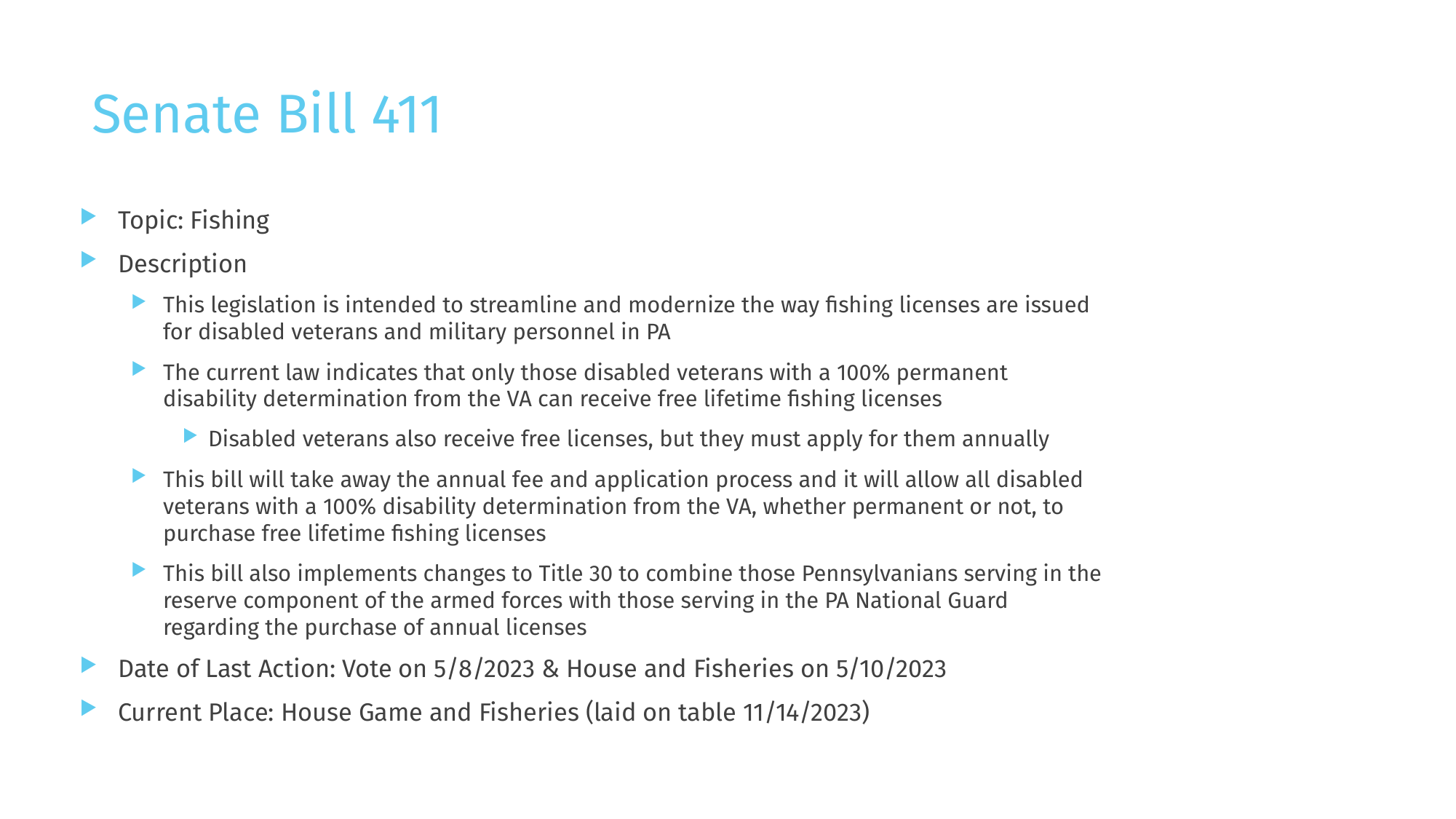

# Senate Bill 411
Topic: Fishing
Description
This legislation is intended to streamline and modernize the way fishing licenses are issued for disabled veterans and military personnel in PA
The current law indicates that only those disabled veterans with a 100% permanent disability determination from the VA can receive free lifetime fishing licenses
Disabled veterans also receive free licenses, but they must apply for them annually
This bill will take away the annual fee and application process and it will allow all disabled veterans with a 100% disability determination from the VA, whether permanent or not, to purchase free lifetime fishing licenses
This bill also implements changes to Title 30 to combine those Pennsylvanians serving in the reserve component of the armed forces with those serving in the PA National Guard regarding the purchase of annual licenses
Date of Last Action: Vote on 5/8/2023 & House and Fisheries on 5/10/2023
Current Place: House Game and Fisheries (laid on table 11/14/2023)